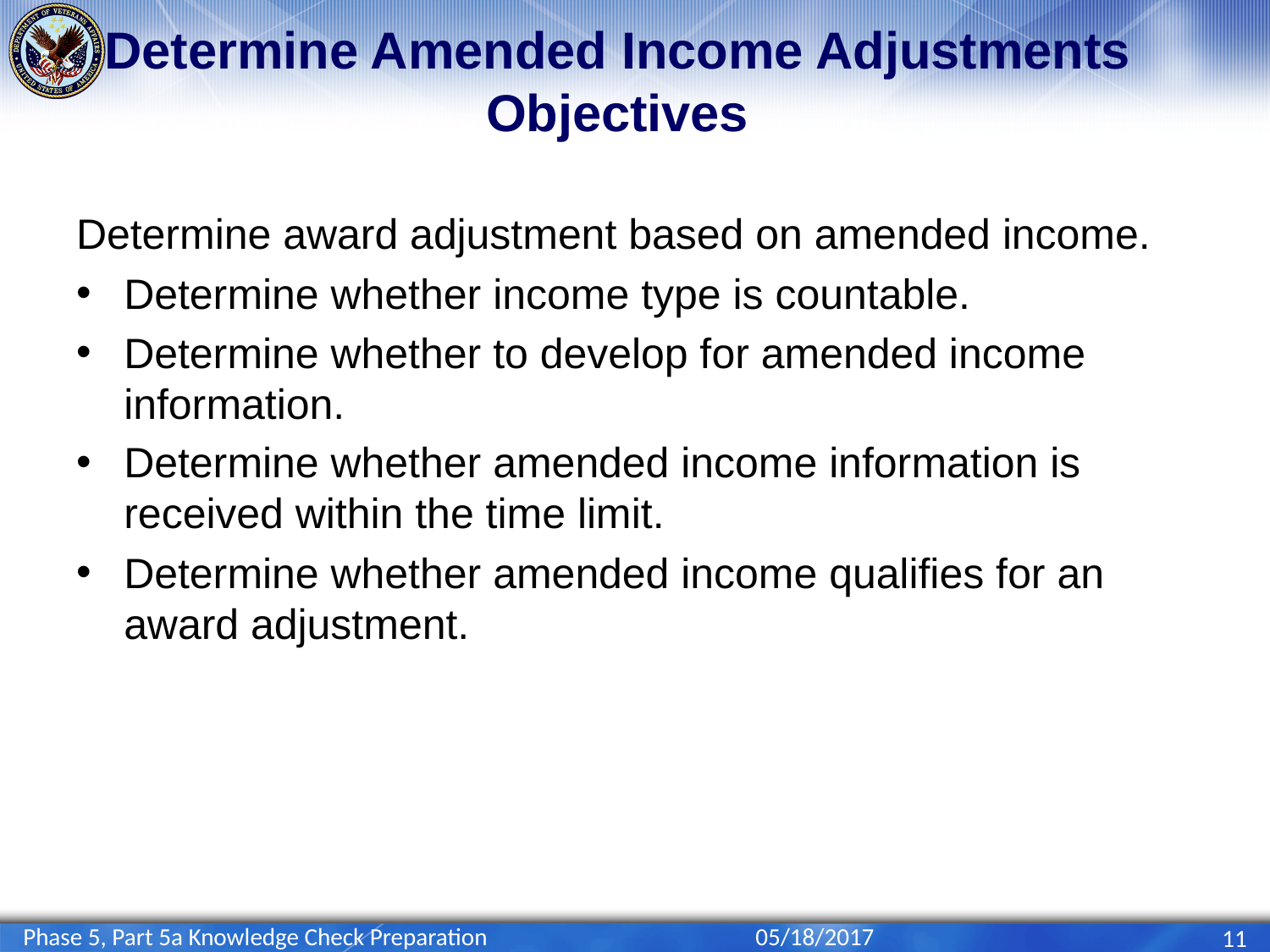

# Determine Amended Income Adjustments Objectives
Determine award adjustment based on amended income.
Determine whether income type is countable.
Determine whether to develop for amended income information.
Determine whether amended income information is received within the time limit.
Determine whether amended income qualifies for an award adjustment.
Phase 5, Part 5a Knowledge Check Preparation
05/18/2017
11